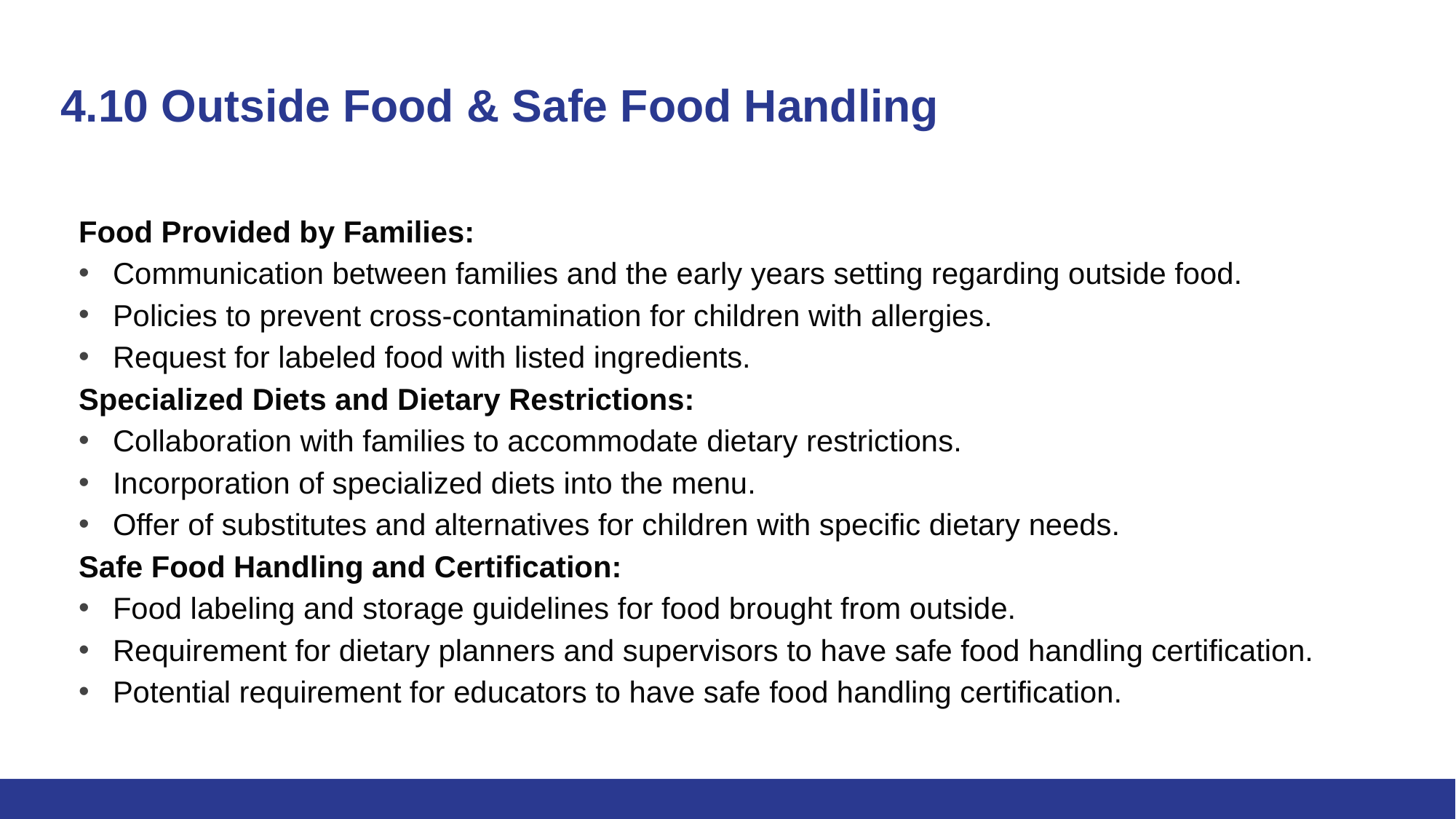

# 4.10 Outside Food & Safe Food Handling
Food Provided by Families:
Communication between families and the early years setting regarding outside food.
Policies to prevent cross-contamination for children with allergies.
Request for labeled food with listed ingredients.
Specialized Diets and Dietary Restrictions:
Collaboration with families to accommodate dietary restrictions.
Incorporation of specialized diets into the menu.
Offer of substitutes and alternatives for children with specific dietary needs.
Safe Food Handling and Certification:
Food labeling and storage guidelines for food brought from outside.
Requirement for dietary planners and supervisors to have safe food handling certification.
Potential requirement for educators to have safe food handling certification.